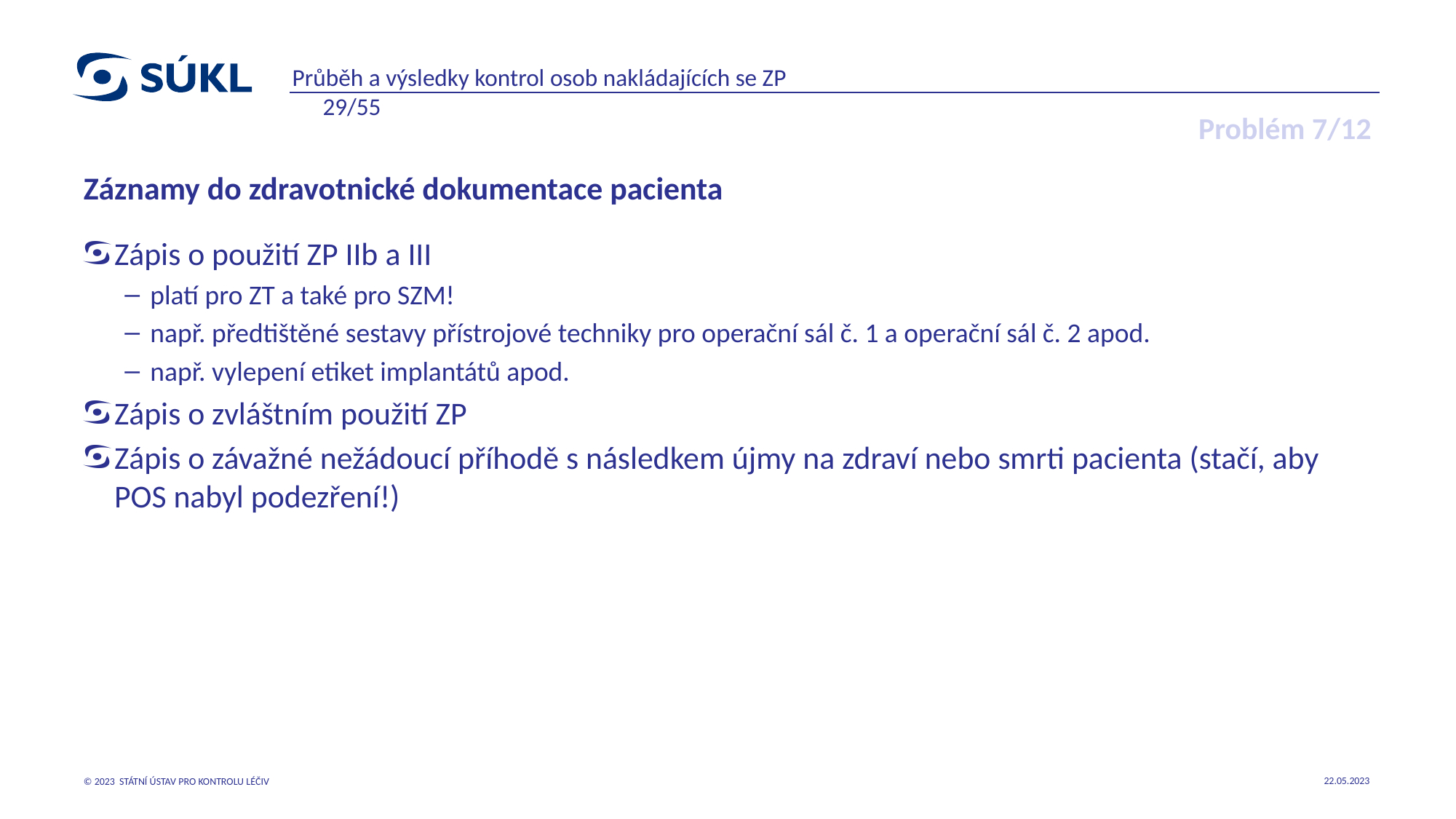

Průběh a výsledky kontrol osob nakládajících se ZP         29/55
# Problém 7/12
Záznamy do zdravotnické dokumentace pacienta

Zápis o použití ZP IIb a III
platí pro ZT a také pro SZM!
např. předtištěné sestavy přístrojové techniky pro operační sál č. 1 a operační sál č. 2 apod.
např. vylepení etiket implantátů apod.
Zápis o zvláštním použití ZP
Zápis o závažné nežádoucí příhodě s následkem újmy na zdraví nebo smrti pacienta (stačí, aby POS nabyl podezření!)

22.05.2023
© 2023  STÁTNÍ ÚSTAV PRO KONTROLU LÉČIV